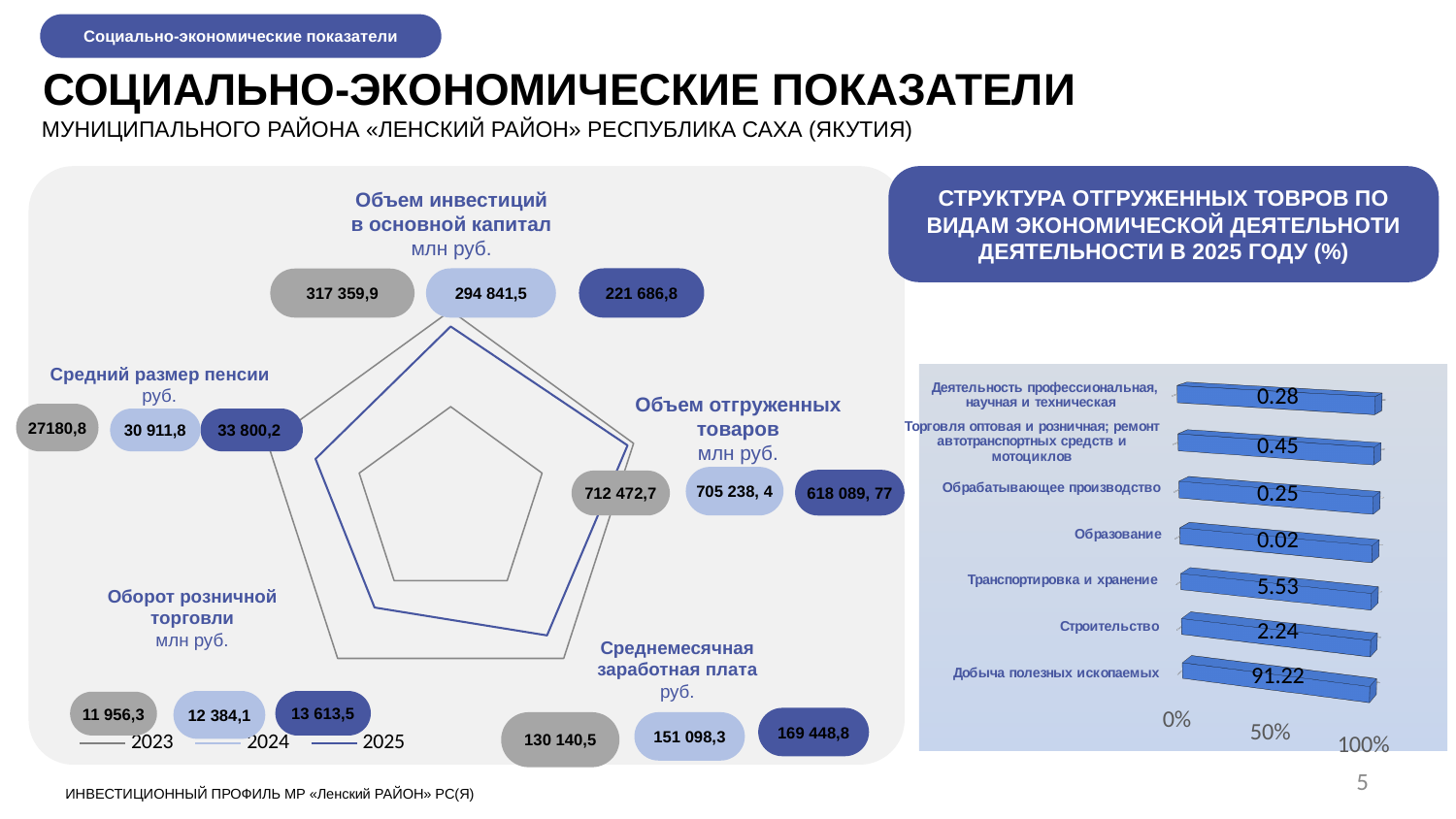

Социально-экономические показатели
СОЦИАЛЬНО-ЭКОНОМИЧЕСКИЕ ПОКАЗАТЕЛИ
МУНИЦИПАЛЬНОГО РАЙОНА «ЛЕНСКИЙ РАЙОН» РЕСПУБЛИКА САХА (ЯКУТИЯ)

СТРУКТУРА ОТГРУЖЕННЫХ ТОВРОВ ПО ВИДАМ ЭКОНОМИЧЕСКОЙ ДЕЯТЕЛЬНОТИ ДЕЯТЕЛЬНОСТИ В 2025 ГОДУ (%)
Объем инвестиций в основной капитал
млн руб.

[unsupported chart]

221 686,8
294 841,5
317 359,9
Средний размер пенсии
руб.

[unsupported chart]

Объем отгруженных товаров
млн руб.
27180,8
30 911,8
33 800,2
705 238, 4
618 089, 77
712 472,7
Оборот розничной торговли
млн руб.
Среднемесячная заработная плата
руб.
13 613,5
12 384,1
11 956,3
169 448,8
130 140,5
151 098,3
5
ИНВЕСТИЦИОННЫЙ ПРОФИЛЬ МР «Ленский РАЙОН» РС(Я)